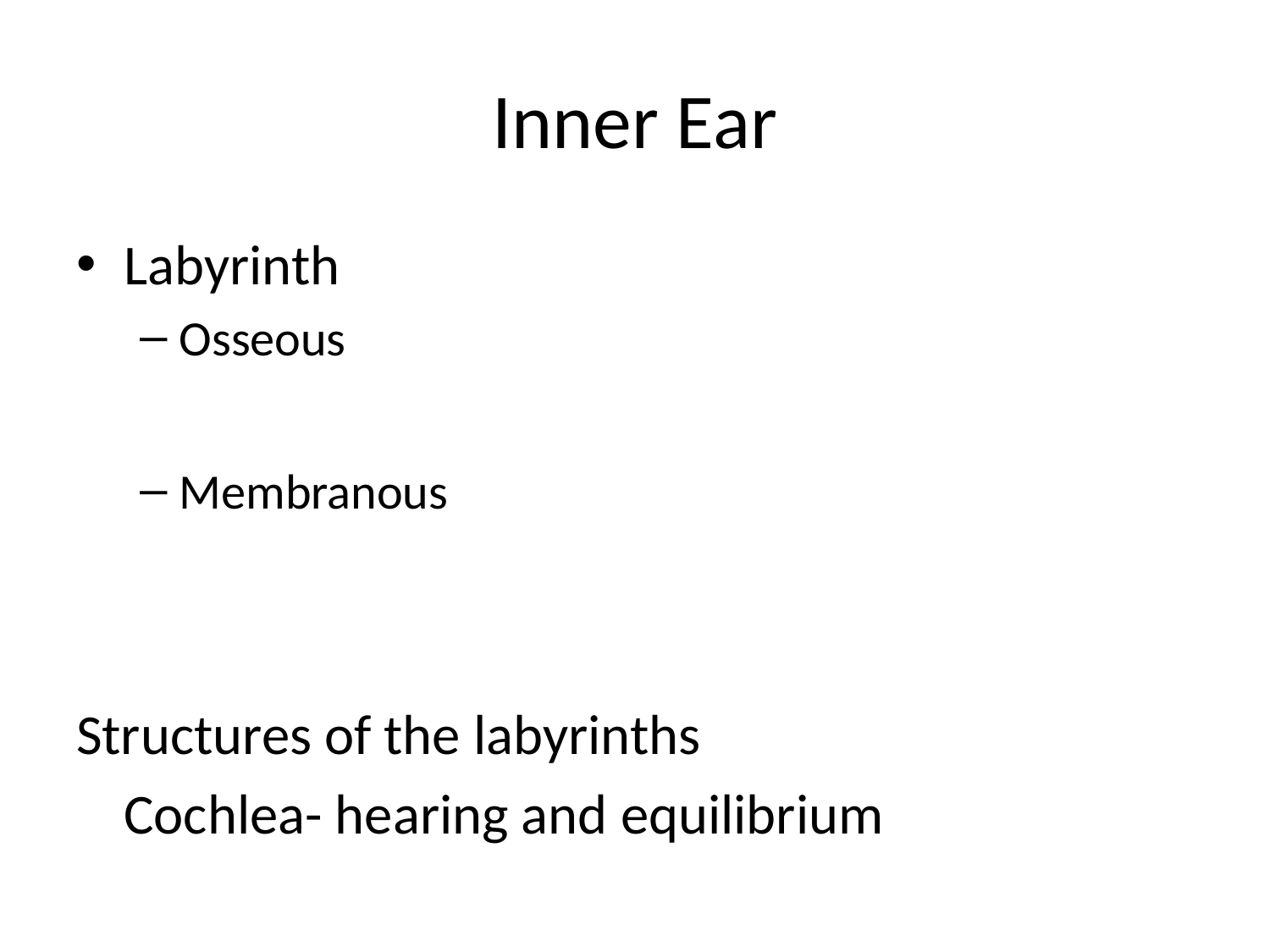

# Inner Ear
Labyrinth
Osseous

Membranous

Structures of the labyrinths
	Cochlea- hearing and equilibrium